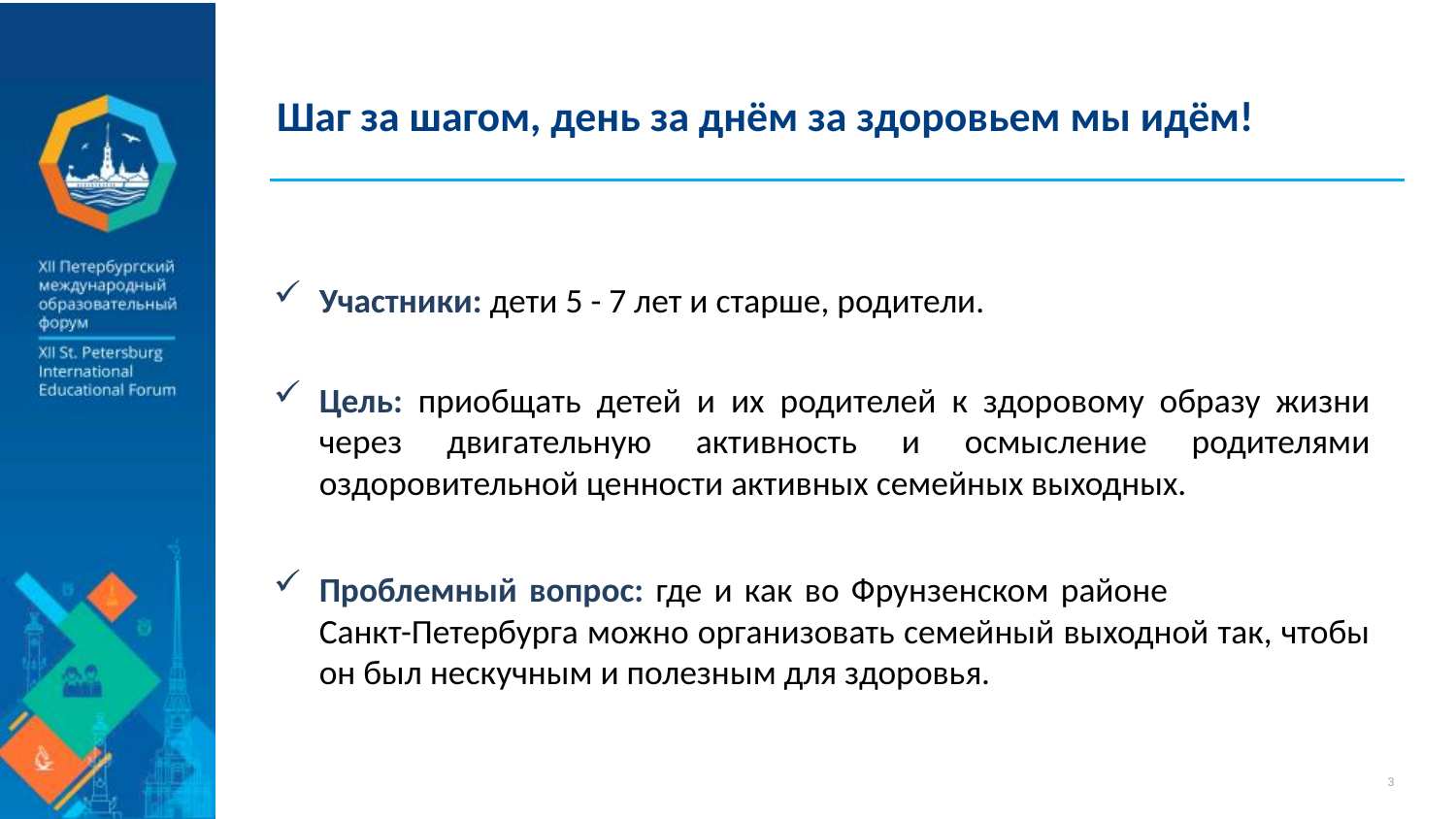

# Шаг за шагом, день за днём за здоровьем мы идём!
Участники: дети 5 - 7 лет и старше, родители.

Цель: приобщать детей и их родителей к здоровому образу жизни через двигательную активность и осмысление родителями оздоровительной ценности активных семейных выходных.

Проблемный вопрос: где и как во Фрунзенском районе                  Санкт-Петербурга можно организовать семейный выходной так, чтобы он был нескучным и полезным для здоровья.
3